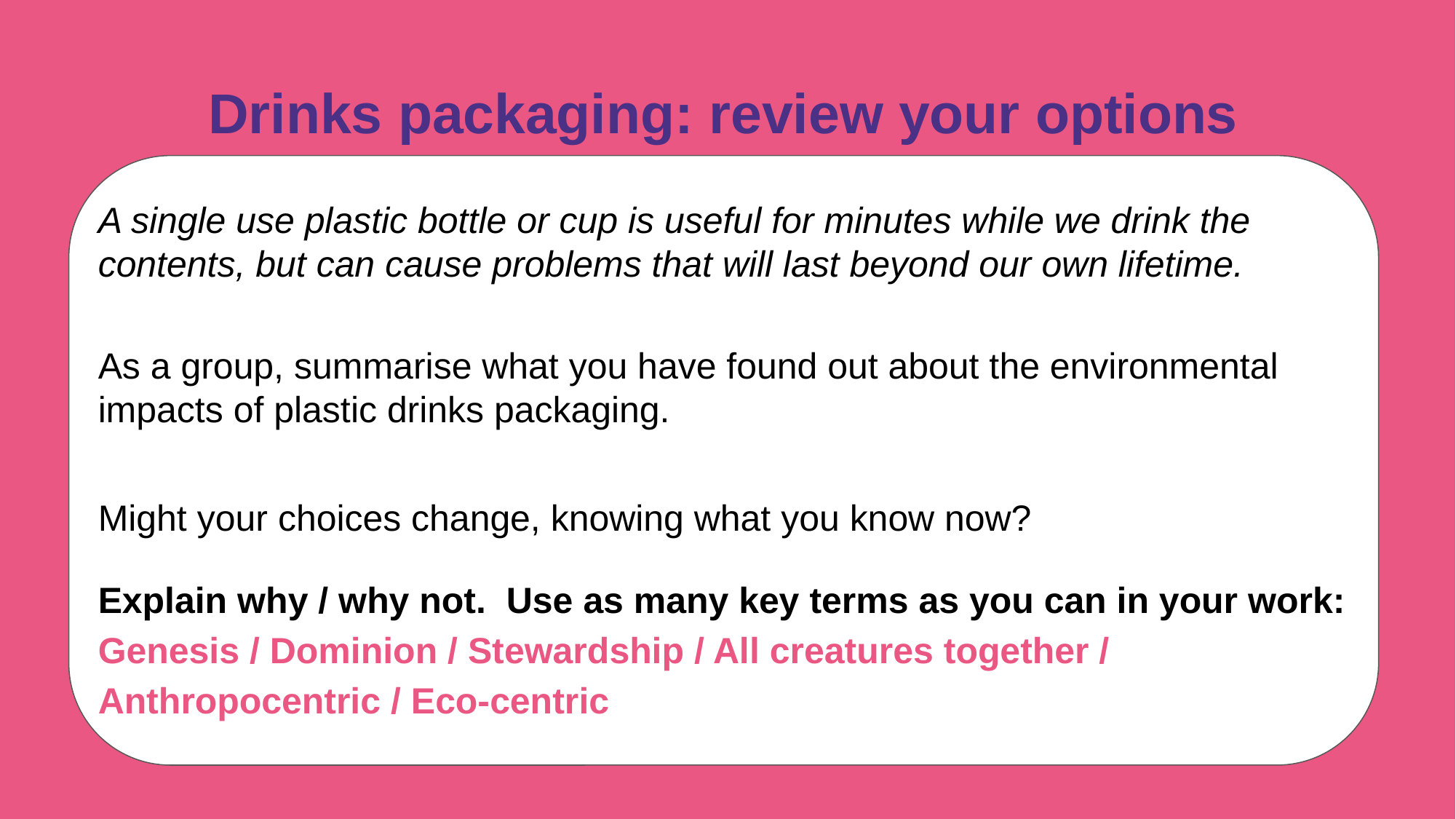

# Drinks packaging: review your options

A single use plastic bottle or cup is useful for minutes while we drink the contents, but can cause problems that will last beyond our own lifetime.

As a group, summarise what you have found out about the environmental impacts of plastic drinks packaging.

Might your choices change, knowing what you know now?
Explain why / why not.  Use as many key terms as you can in your work: Genesis / Dominion / Stewardship / All creatures together / Anthropocentric / Eco-centric